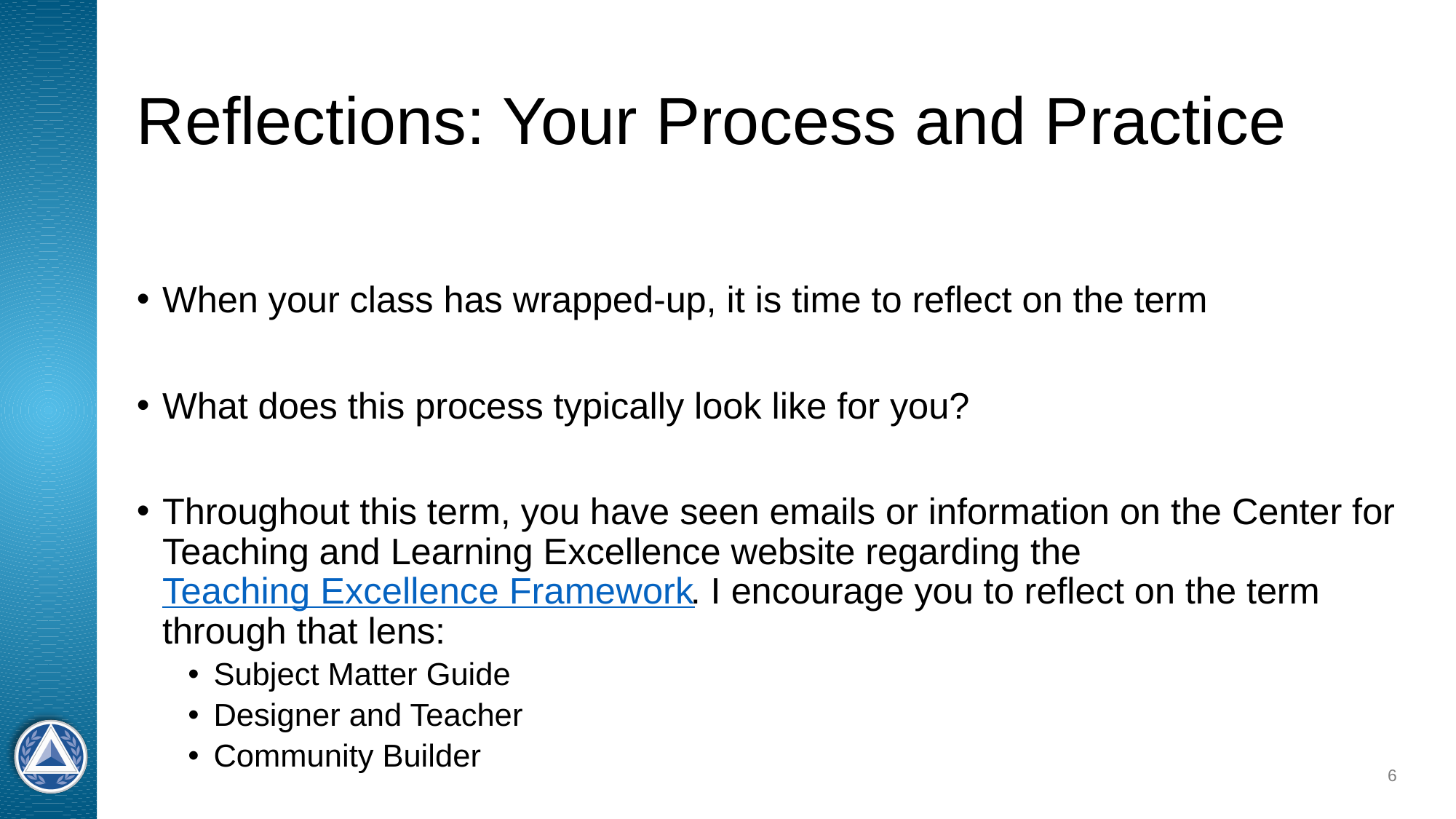

# Reflections: Your Process and Practice

When your class has wrapped-up, it is time to reflect on the term

What does this process typically look like for you?

Throughout this term, you have seen emails or information on the Center for Teaching and Learning Excellence website regarding the Teaching Excellence Framework. I encourage you to reflect on the term through that lens:
Subject Matter Guide
Designer and Teacher
Community Builder